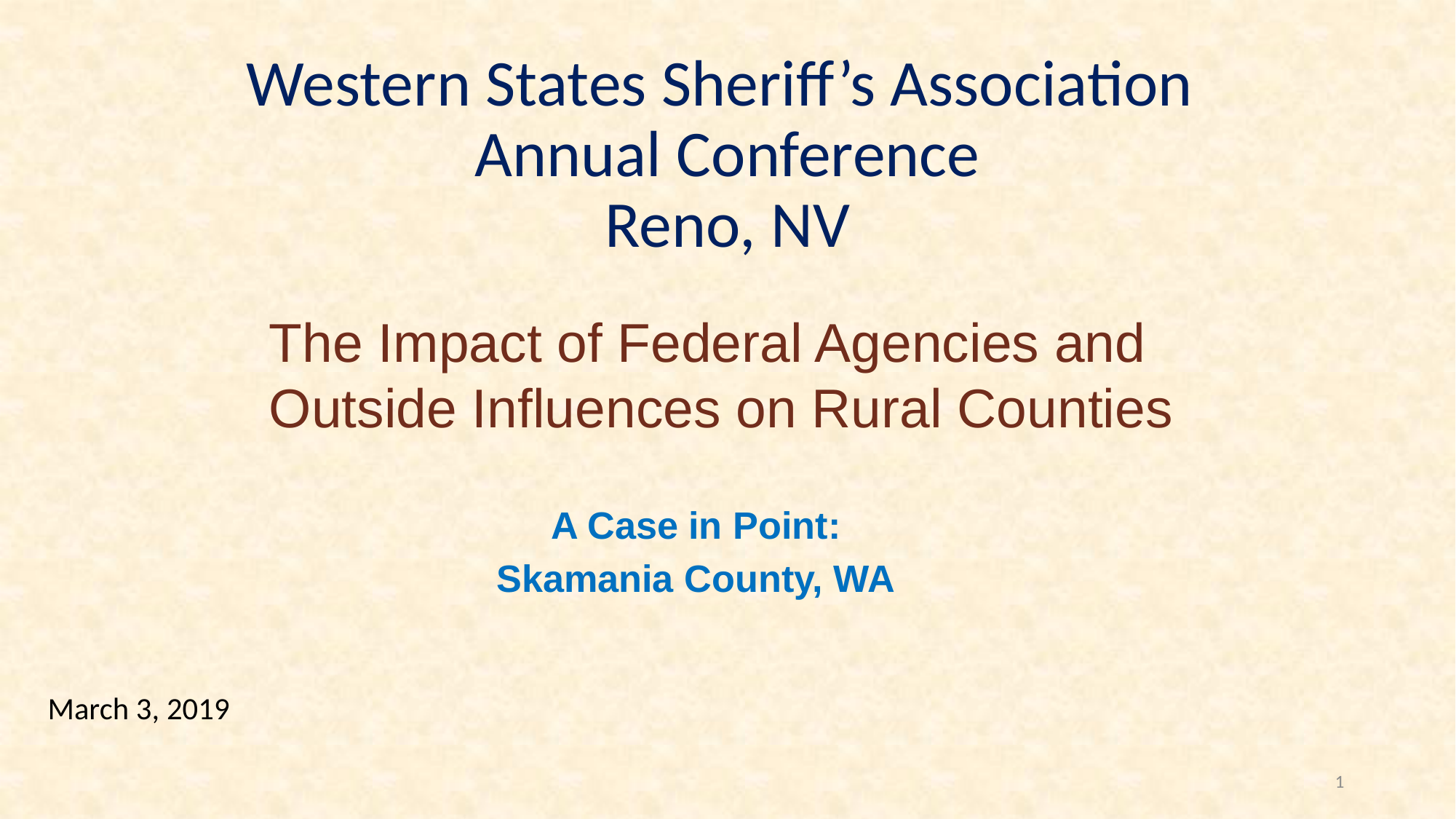

# Western States Sheriff’s Association Annual Conference Reno, NV
The Impact of Federal Agencies and Outside Influences on Rural Counties

A Case in Point:
Skamania County, WA

March 3, 2019
1